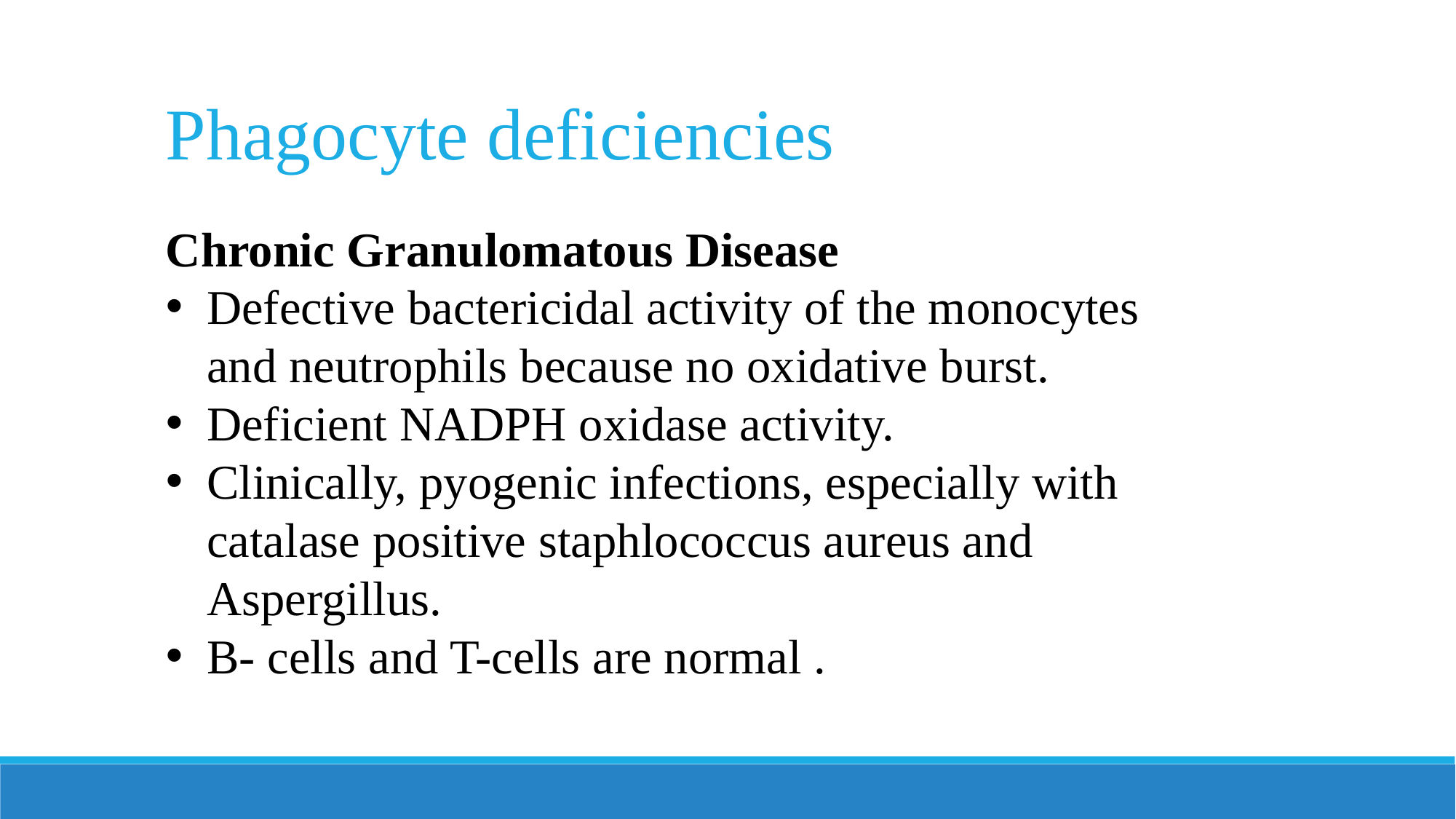

Phagocyte deficiencies

Chronic Granulomatous Disease
Defective bactericidal activity of the monocytes and neutrophils because no oxidative burst.
Deficient NADPH oxidase activity.
Clinically, pyogenic infections, especially with catalase positive staphlococcus aureus and Aspergillus.
B- cells and T-cells are normal .